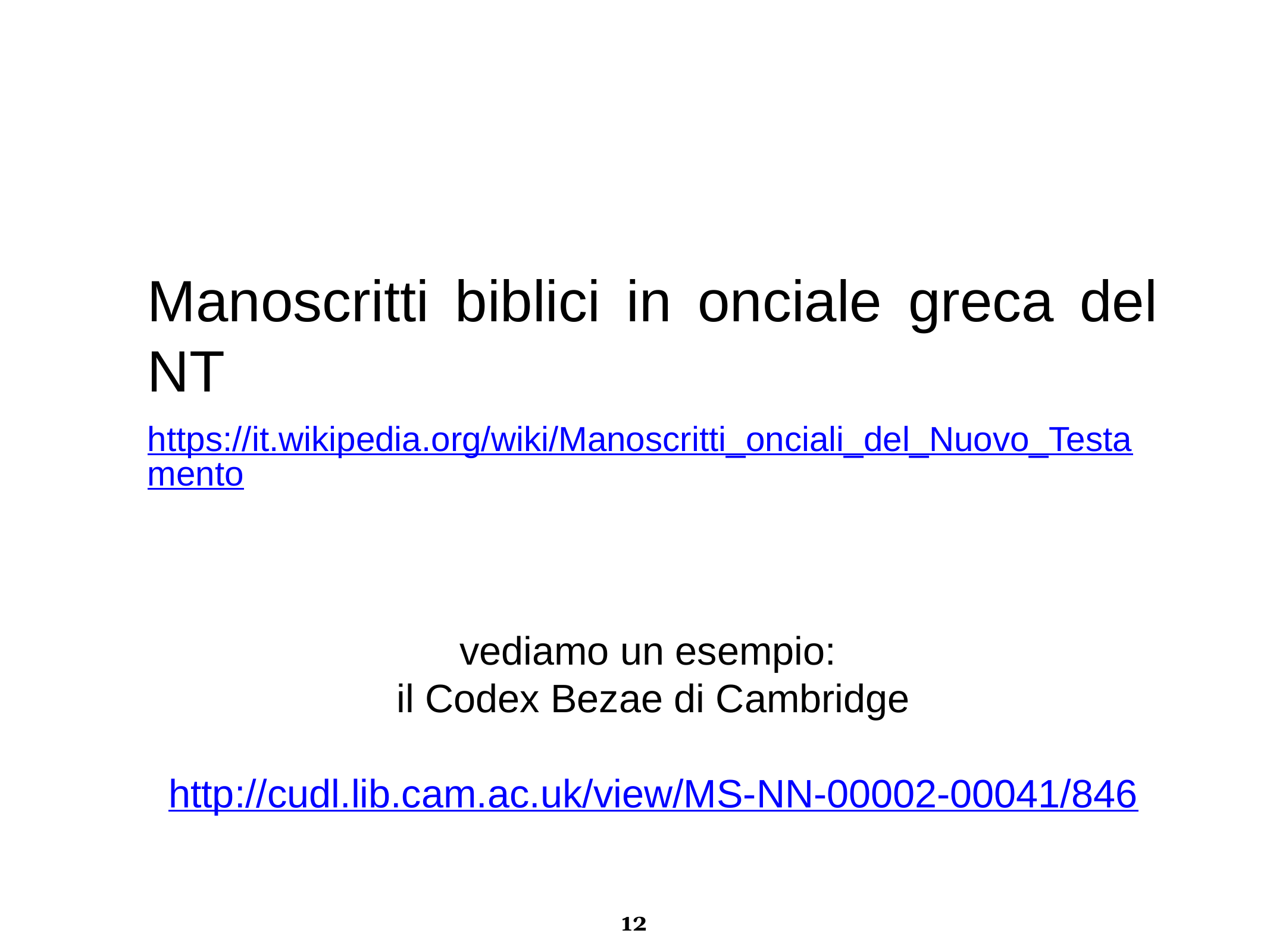

Manoscritti biblici in onciale greca del NT
https://it.wikipedia.org/wiki/Manoscritti_onciali_del_Nuovo_Testamento
vediamo un esempio:
il Codex Bezae di Cambridge

http://cudl.lib.cam.ac.uk/view/MS-NN-00002-00041/846
12